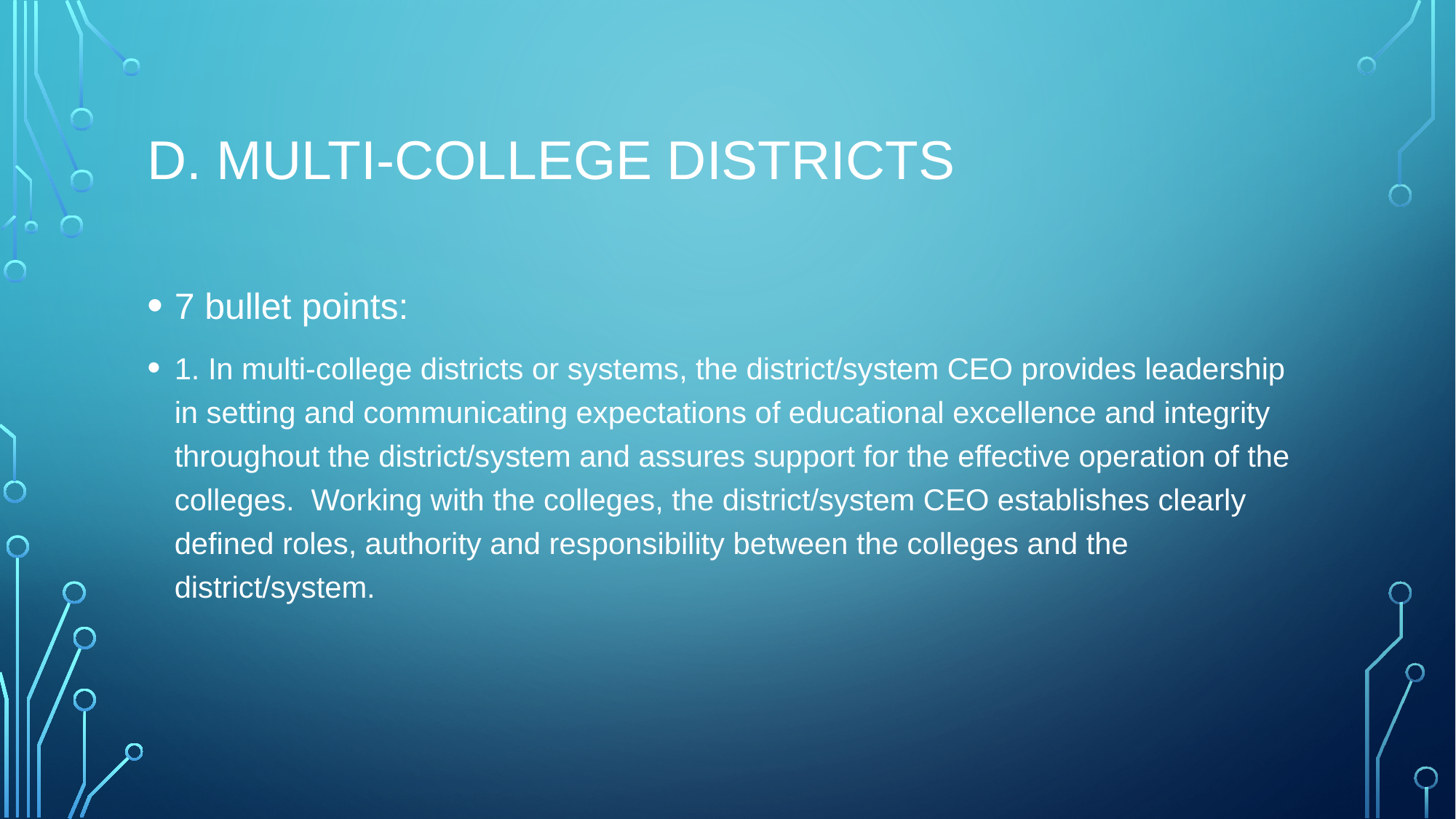

# D. Multi-college districts
7 bullet points:
1. In multi-college districts or systems, the district/system CEO provides leadership in setting and communicating expectations of educational excellence and integrity throughout the district/system and assures support for the effective operation of the colleges.  Working with the colleges, the district/system CEO establishes clearly defined roles, authority and responsibility between the colleges and the district/system.